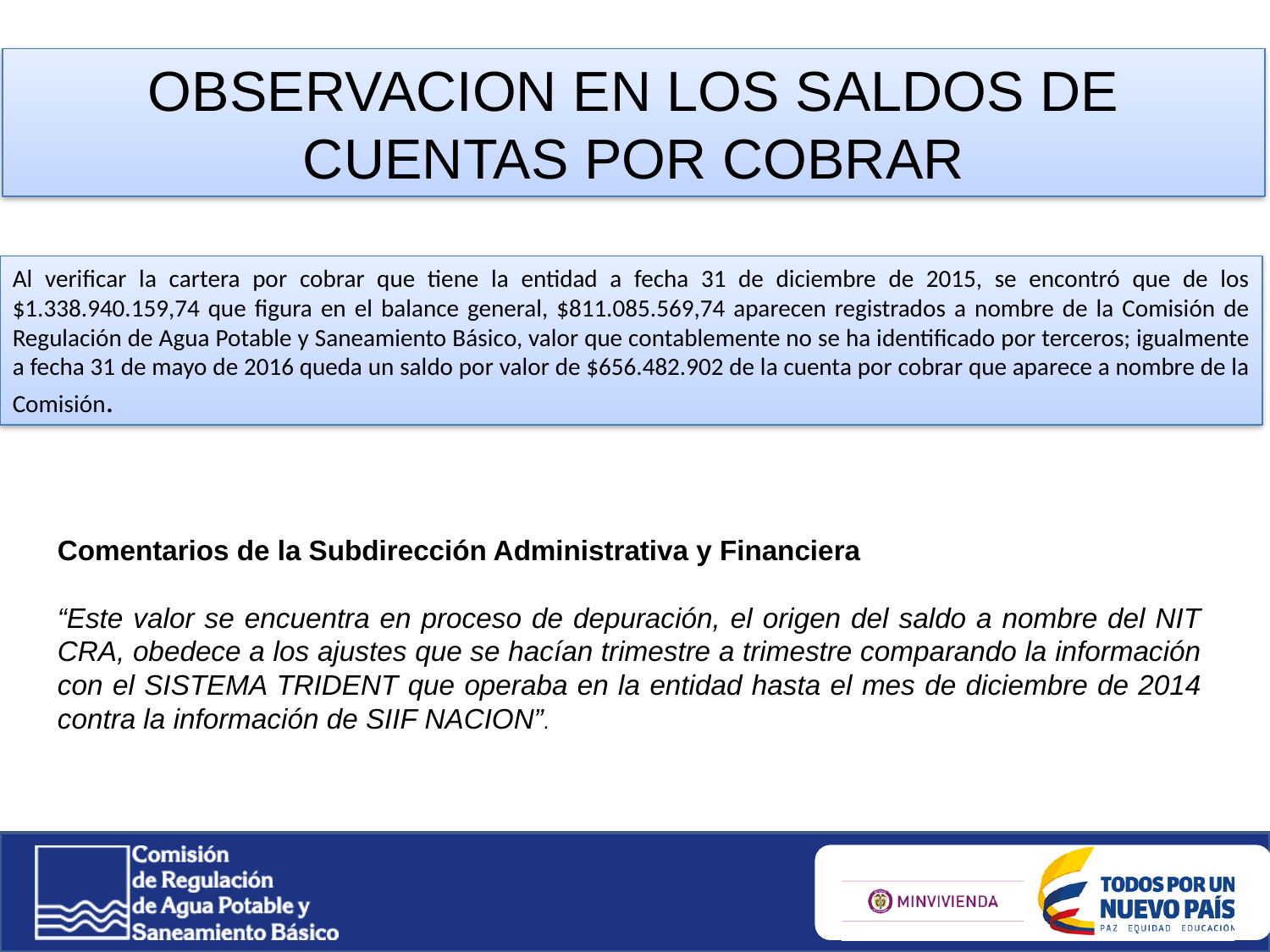

OBSERVACION EN LOS SALDOS DE CUENTAS POR COBRAR
Al verificar la cartera por cobrar que tiene la entidad a fecha 31 de diciembre de 2015, se encontró que de los $1.338.940.159,74 que figura en el balance general, $811.085.569,74 aparecen registrados a nombre de la Comisión de Regulación de Agua Potable y Saneamiento Básico, valor que contablemente no se ha identificado por terceros; igualmente a fecha 31 de mayo de 2016 queda un saldo por valor de $656.482.902 de la cuenta por cobrar que aparece a nombre de la Comisión.
Comentarios de la Subdirección Administrativa y Financiera

“Este valor se encuentra en proceso de depuración, el origen del saldo a nombre del NIT CRA, obedece a los ajustes que se hacían trimestre a trimestre comparando la información con el SISTEMA TRIDENT que operaba en la entidad hasta el mes de diciembre de 2014 contra la información de SIIF NACION”.